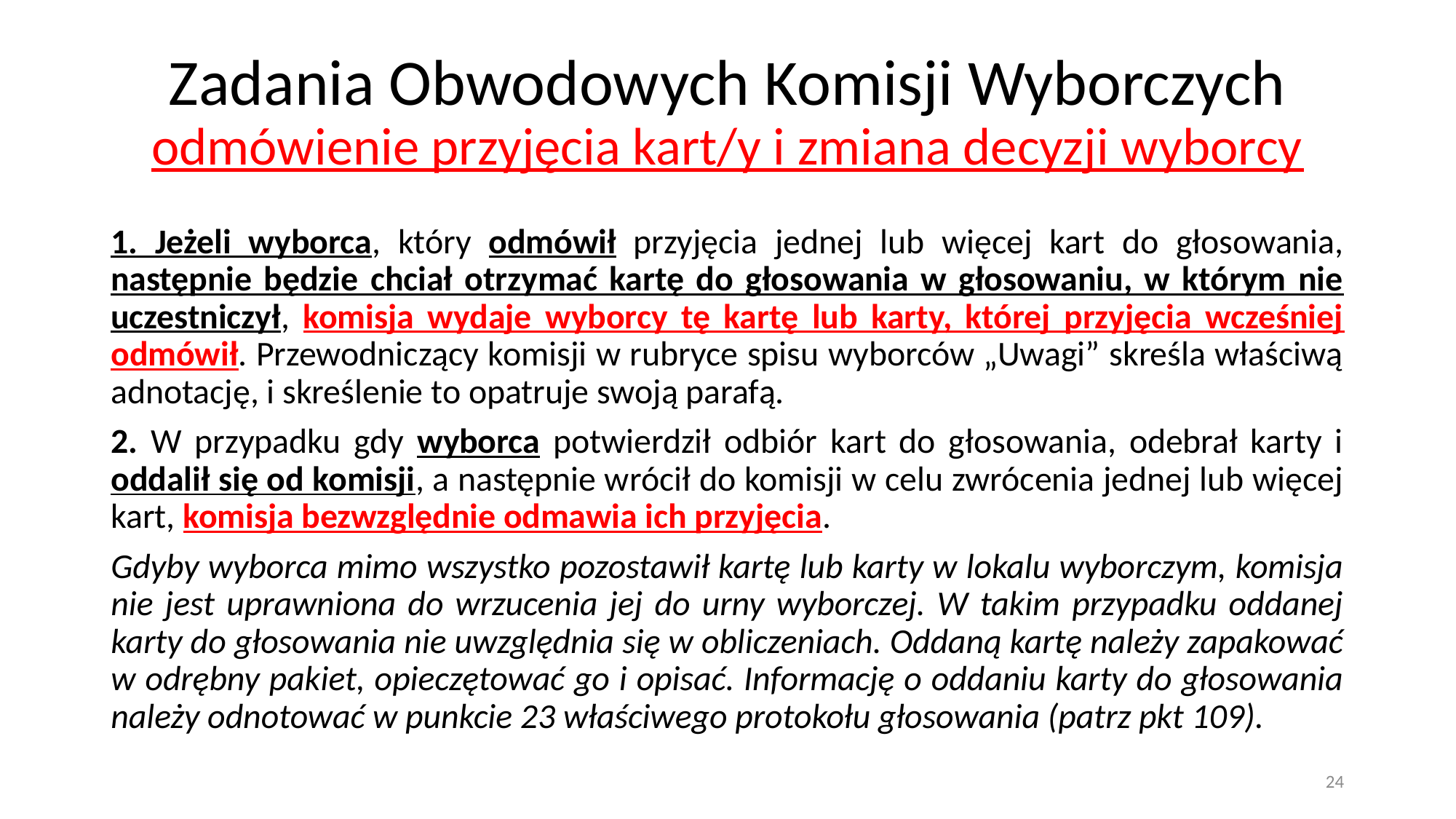

# Zadania Obwodowych Komisji Wyborczych odmówienie przyjęcia kart/y i zmiana decyzji wyborcy
1. Jeżeli wyborca, który odmówił przyjęcia jednej lub więcej kart do głosowania, następnie będzie chciał otrzymać kartę do głosowania w głosowaniu, w którym nie uczestniczył, komisja wydaje wyborcy tę kartę lub karty, której przyjęcia wcześniej odmówił. Przewodniczący komisji w rubryce spisu wyborców „Uwagi” skreśla właściwą adnotację, i skreślenie to opatruje swoją parafą.
2. W przypadku gdy wyborca potwierdził odbiór kart do głosowania, odebrał karty i oddalił się od komisji, a następnie wrócił do komisji w celu zwrócenia jednej lub więcej kart, komisja bezwzględnie odmawia ich przyjęcia.
Gdyby wyborca mimo wszystko pozostawił kartę lub karty w lokalu wyborczym, komisja nie jest uprawniona do wrzucenia jej do urny wyborczej. W takim przypadku oddanej karty do głosowania nie uwzględnia się w obliczeniach. Oddaną kartę należy zapakować w odrębny pakiet, opieczętować go i opisać. Informację o oddaniu karty do głosowania należy odnotować w punkcie 23 właściwego protokołu głosowania (patrz pkt 109).
24